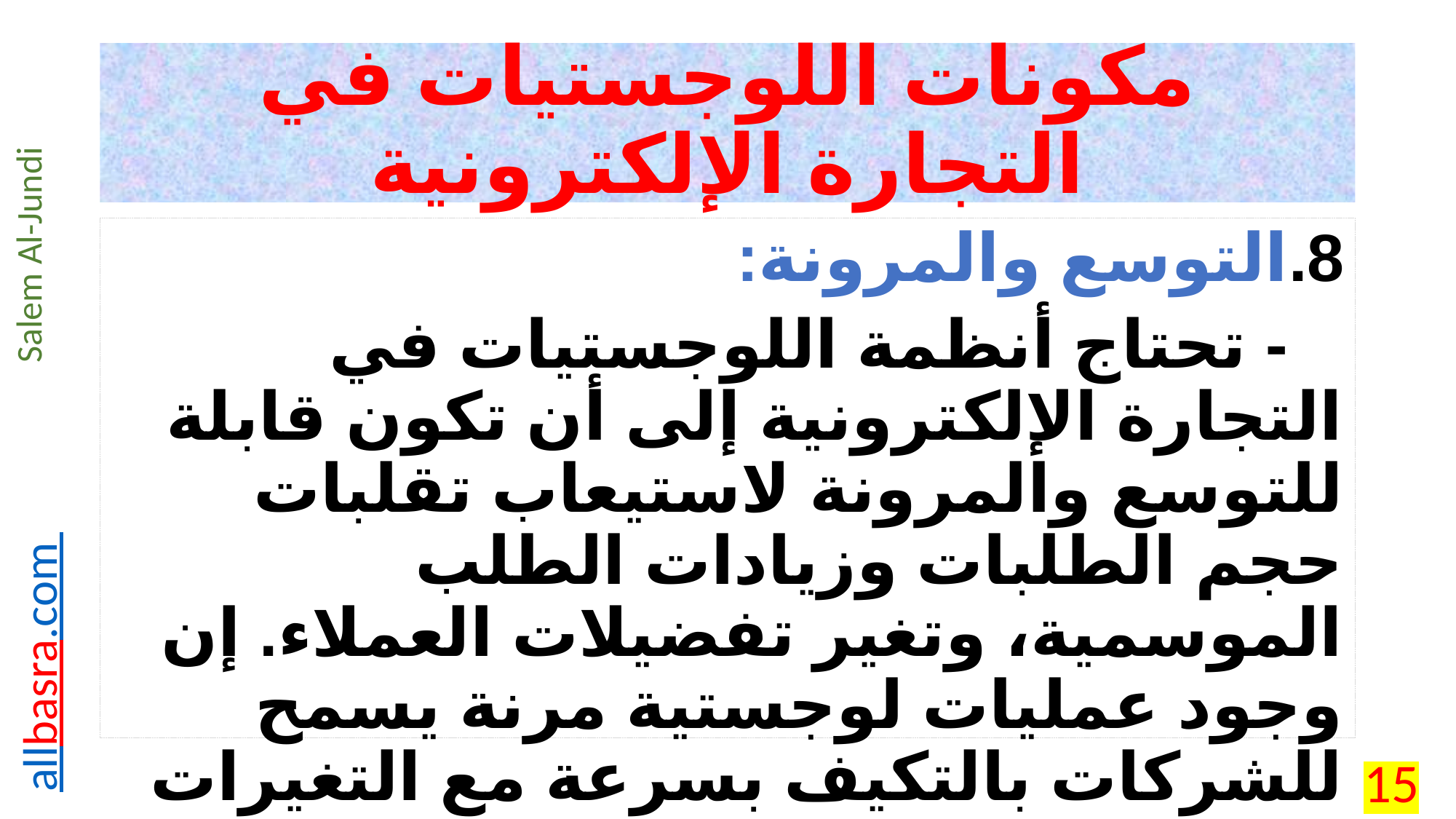

# مكونات اللوجستيات في التجارة الإلكترونية
8.	التوسع والمرونة:
   - تحتاج أنظمة اللوجستيات في التجارة الإلكترونية إلى أن تكون قابلة للتوسع والمرونة لاستيعاب تقلبات حجم الطلبات وزيادات الطلب الموسمية، وتغير تفضيلات العملاء. إن وجود عمليات لوجستية مرنة يسمح للشركات بالتكيف بسرعة مع التغيرات في السوق والنمو بشكل مستدام.
15